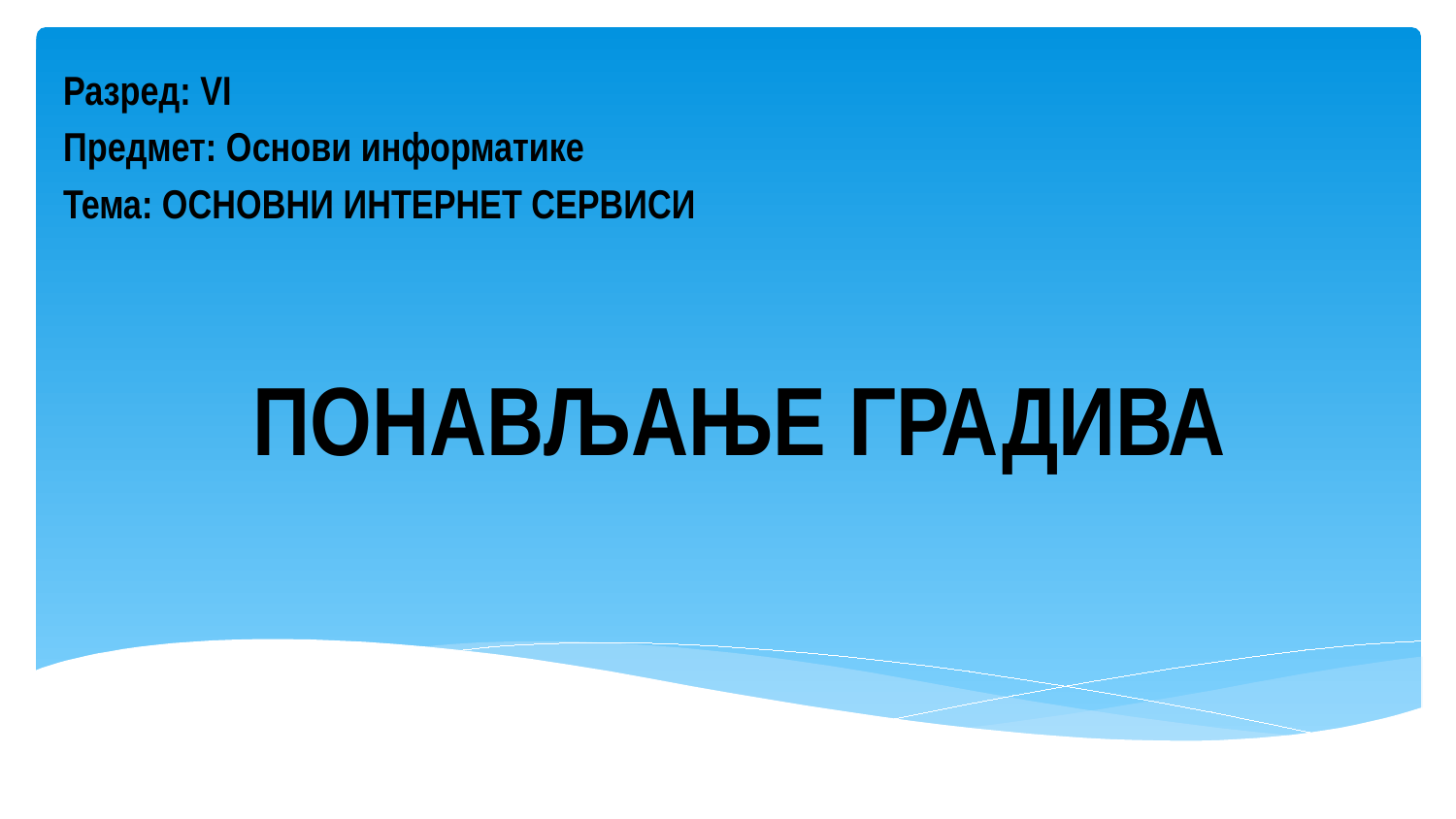

Разред: VI
Предмет: Основи информатике
Тема: ОСНОВНИ ИНТЕРНЕТ СЕРВИСИ

# ПОНАВЉАЊЕ ГРАДИВА